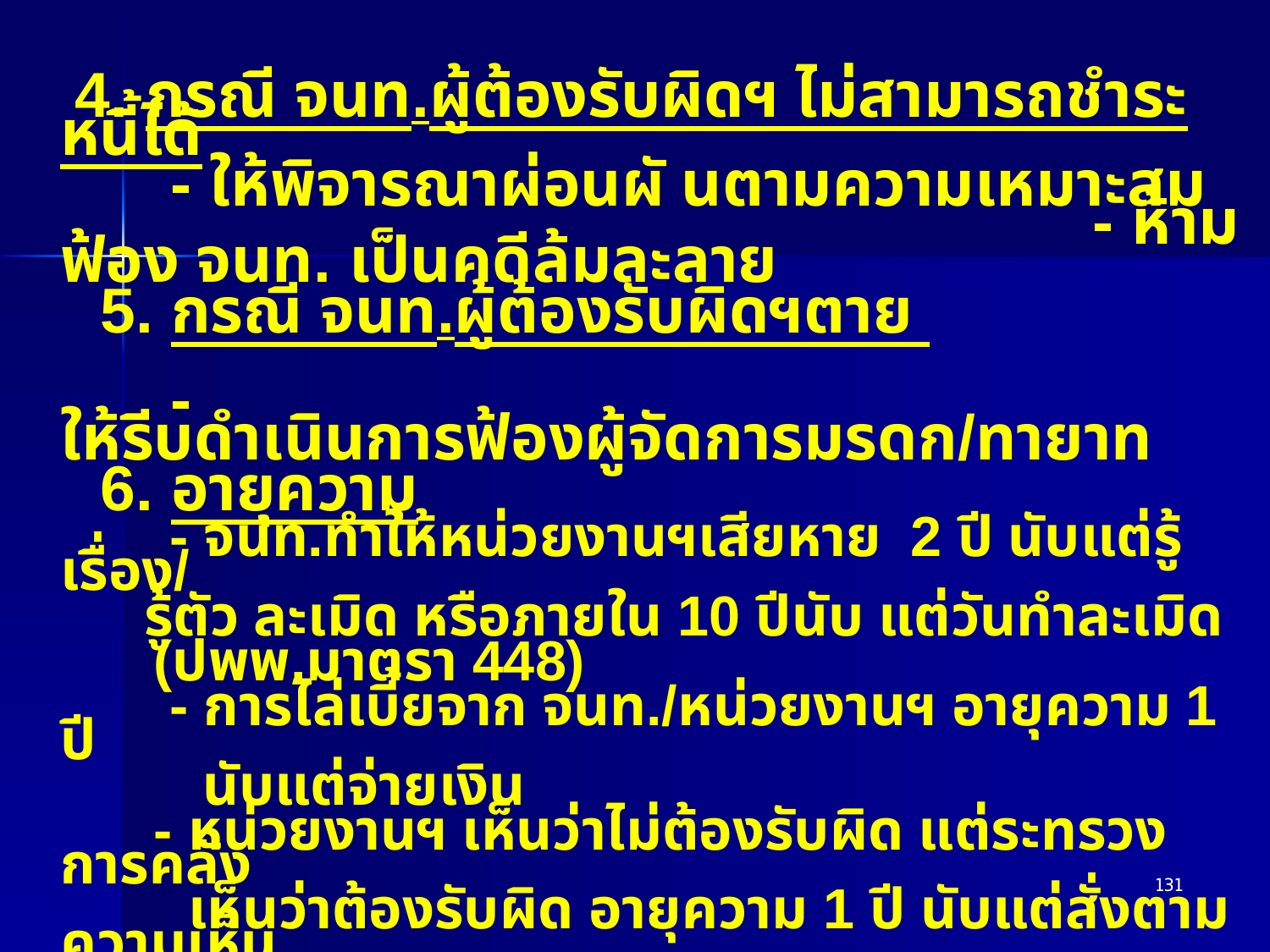

4. กรณี จนท.ผู้ต้องรับผิดฯ ไม่สามารถชำระหนี้ได้
         - ให้พิจารณาผ่อนผั นตามความเหมาะสม                                                              	 - ห้ามฟ้อง จนท. เป็นคดีล้มละลาย
     5. กรณี จนท.ผู้ต้องรับผิดฯตาย
         - ให้รีบดำเนินการฟ้องผู้จัดการมรดก/ทายาท
     6. อายุความ
          - จนท.ทำให้หน่วยงานฯเสียหาย  2 ปี นับแต่รู้เรื่อง/
         รู้ตัว ละเมิด หรือภายใน 10 ปีนับ แต่วันทำละเมิด
         (ปพพ.มาตรา 448)
          - การไล่เบี้ยจาก จนท./หน่วยงานฯ อายุความ 1 ปี
             นับแต่จ่ายเงิน
         - หน่วยงานฯ เห็นว่าไม่ต้องรับผิด แต่ระทรวงการคลัง
            เห็นว่าต้องรับผิด อายุความ 1 ปี นับแต่สั่งตามความเห็น
            กค.
         - ฟ้องผิดตัว อายุความขยาย 6 เดือน นับแต่มีคำ
            พิพากษาถึงที่สุด
         - ฟ้องกองมรดก/ทายาท จนท.ภายใน 1 ปี ที่ทราบความตาย

#
131